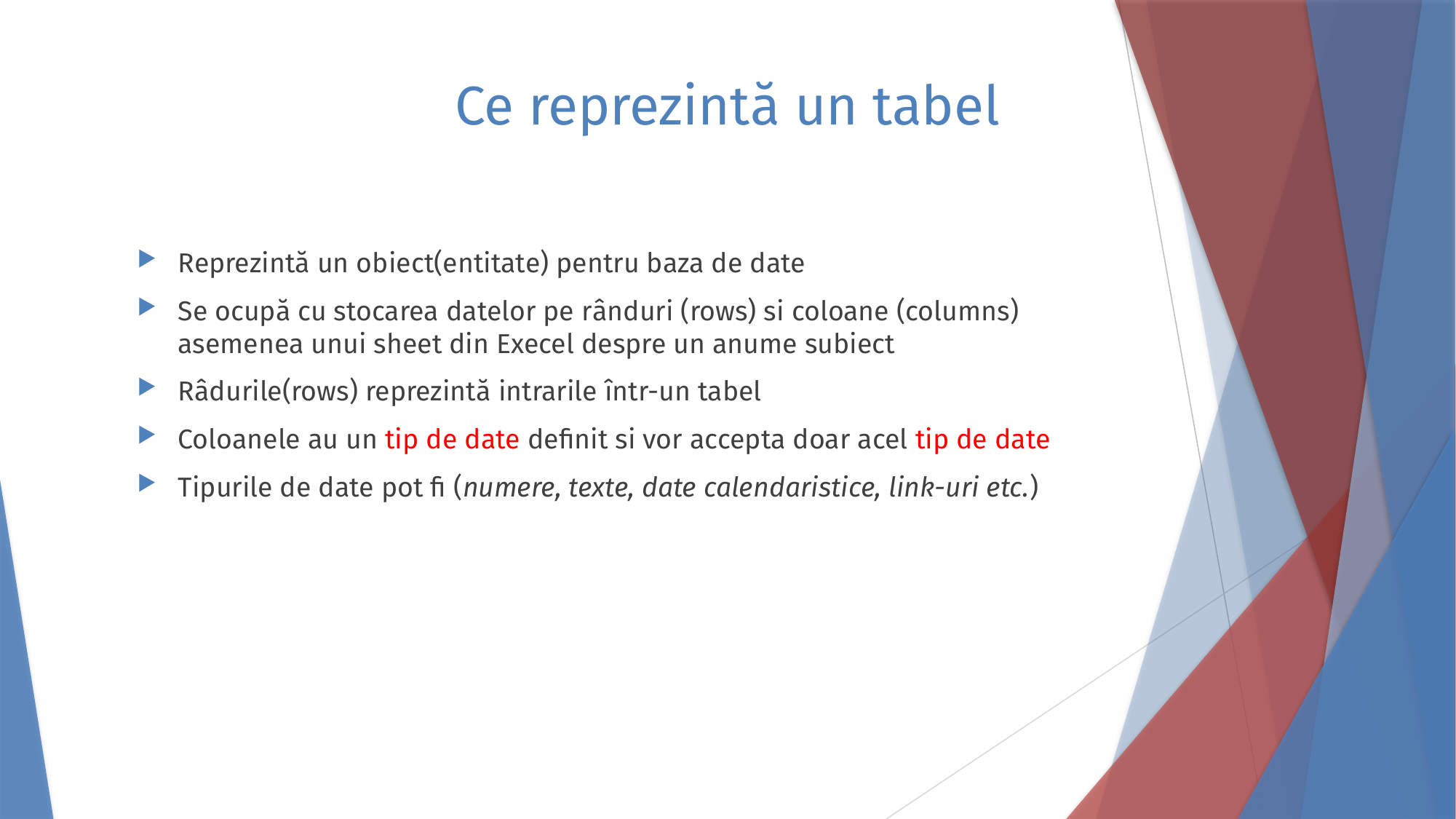

# Ce reprezintă un tabel
Reprezintă un obiect(entitate) pentru baza de date
Se ocupă cu stocarea datelor pe rânduri (rows) si coloane (columns) asemenea unui sheet din Execel despre un anume subiect
Râdurile(rows) reprezintă intrarile într-un tabel
Coloanele au un tip de date definit si vor accepta doar acel tip de date
Tipurile de date pot fi (numere, texte, date calendaristice, link-uri etc.)